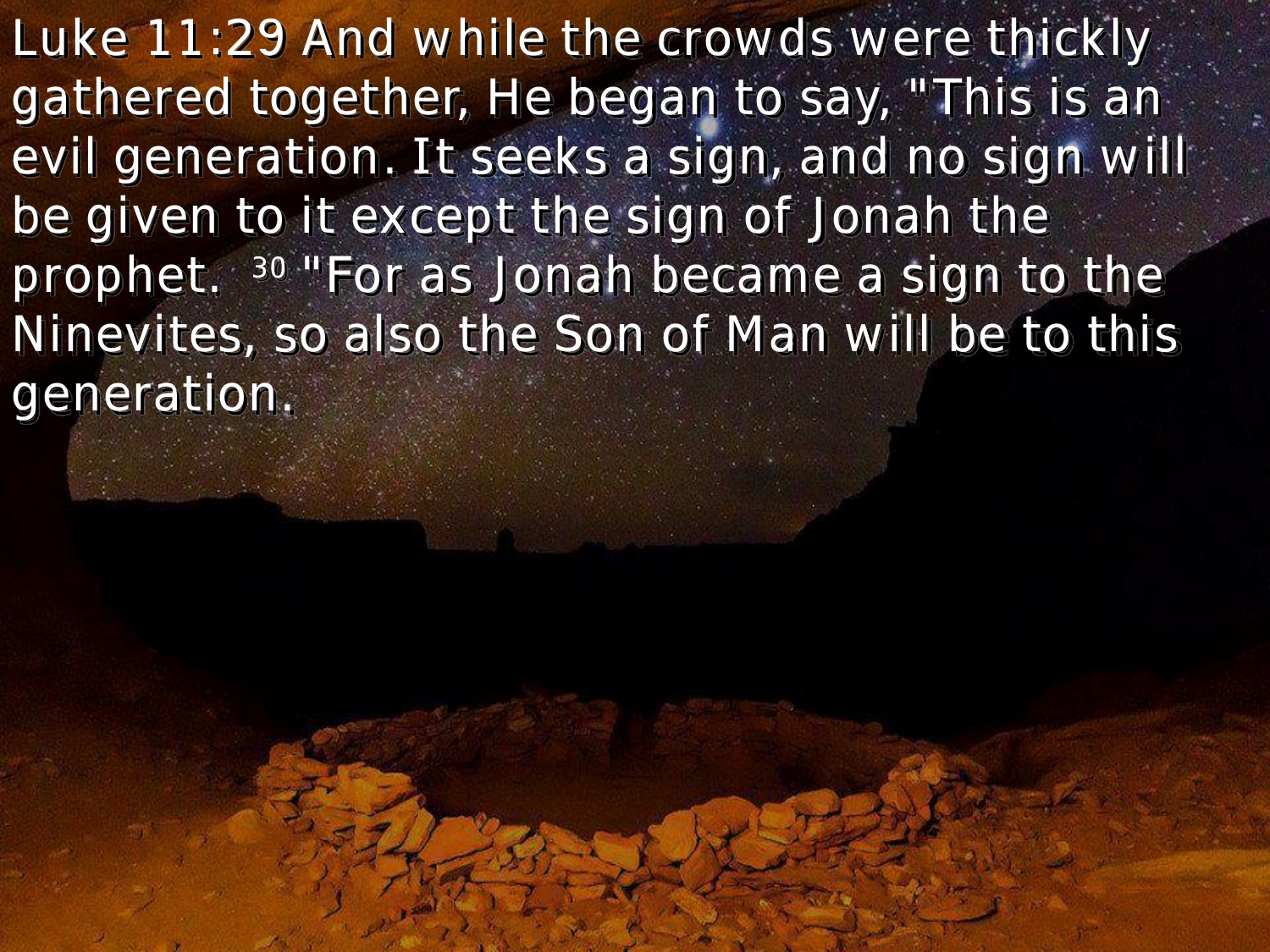

Luke 11:29 And while the crowds were thickly gathered together, He began to say, "This is an evil generation. It seeks a sign, and no sign will be given to it except the sign of Jonah the prophet.  30 "For as Jonah became a sign to the Ninevites, so also the Son of Man will be to this generation.